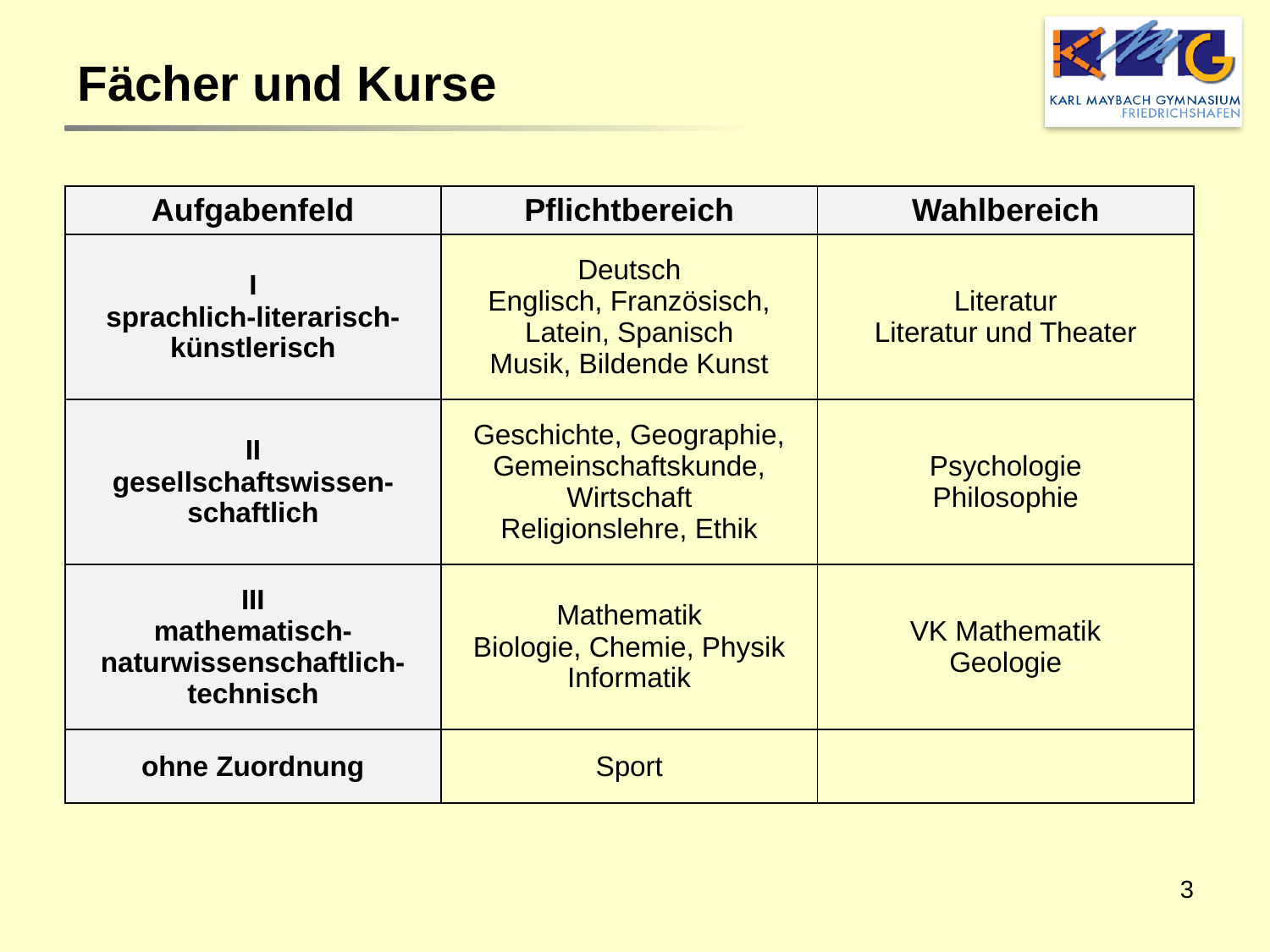

# Fächer und Kurse

| Aufgabenfeld | Pflichtbereich | Wahlbereich |
| --- | --- | --- |
| I sprachlich-literarisch-künstlerisch | Deutsch Englisch, Französisch, Latein, Spanisch Musik, Bildende Kunst | Literatur Literatur und Theater |
| II gesellschaftswissen-schaftlich | Geschichte, Geographie, Gemeinschaftskunde, Wirtschaft Religionslehre, Ethik | Psychologie Philosophie |
| III mathematisch-naturwissenschaftlich-technisch | Mathematik Biologie, Chemie, Physik Informatik | VK Mathematik Geologie |
| ohne Zuordnung | Sport |  |
3